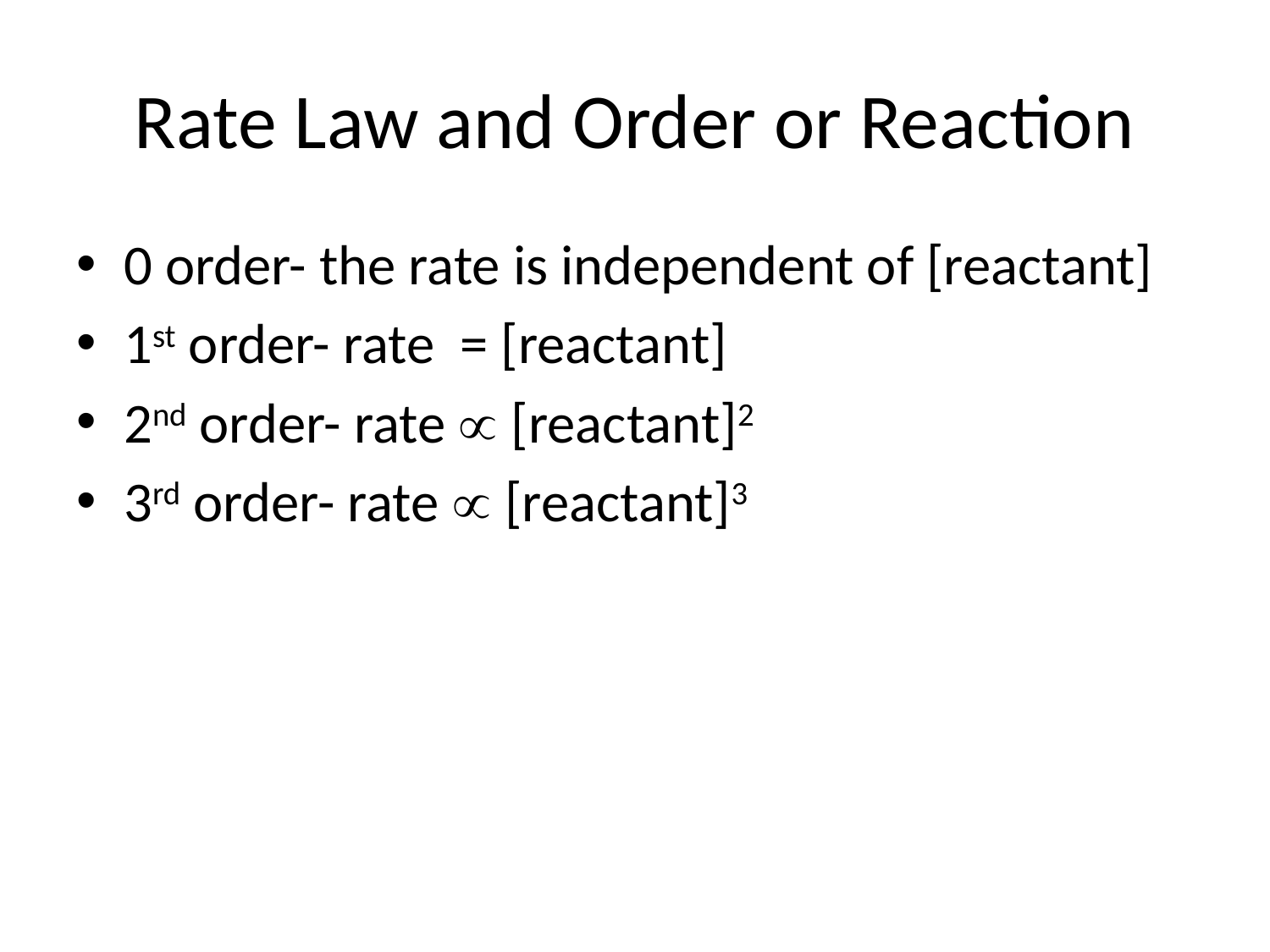

# Rate Law and Order or Reaction
0 order- the rate is independent of [reactant]
1st order- rate  = [reactant]
2nd order- rate ∝ [reactant]2
3rd order- rate ∝ [reactant]3